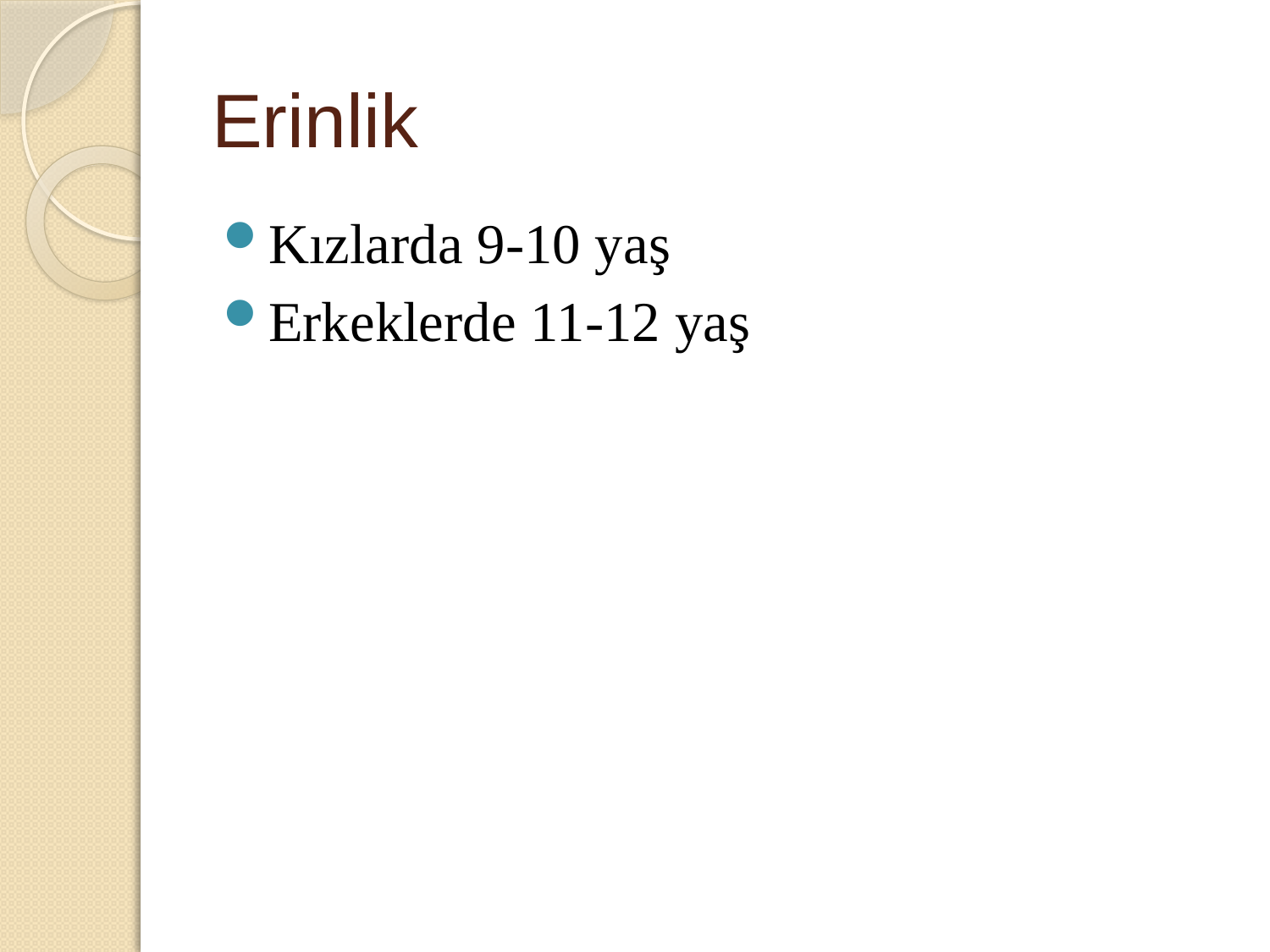

# Erinlik
Kızlarda 9-10 yaş
Erkeklerde 11-12 yaş